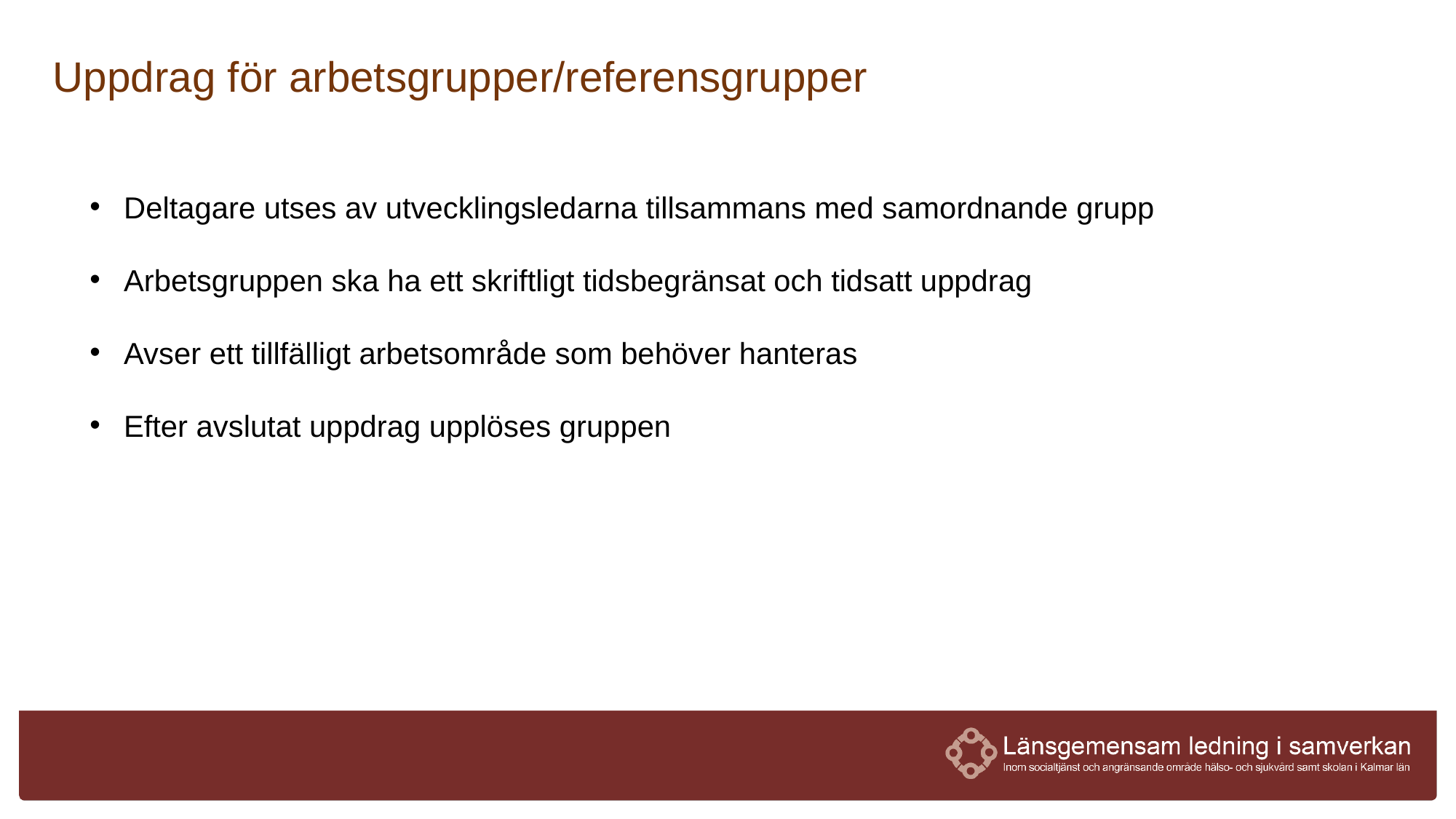

Uppdrag för arbetsgrupper/referensgrupper

Deltagare utses av utvecklingsledarna tillsammans med samordnande grupp

Arbetsgruppen ska ha ett skriftligt tidsbegränsat och tidsatt uppdrag

Avser ett tillfälligt arbetsområde som behöver hanteras

Efter avslutat uppdrag upplöses gruppen